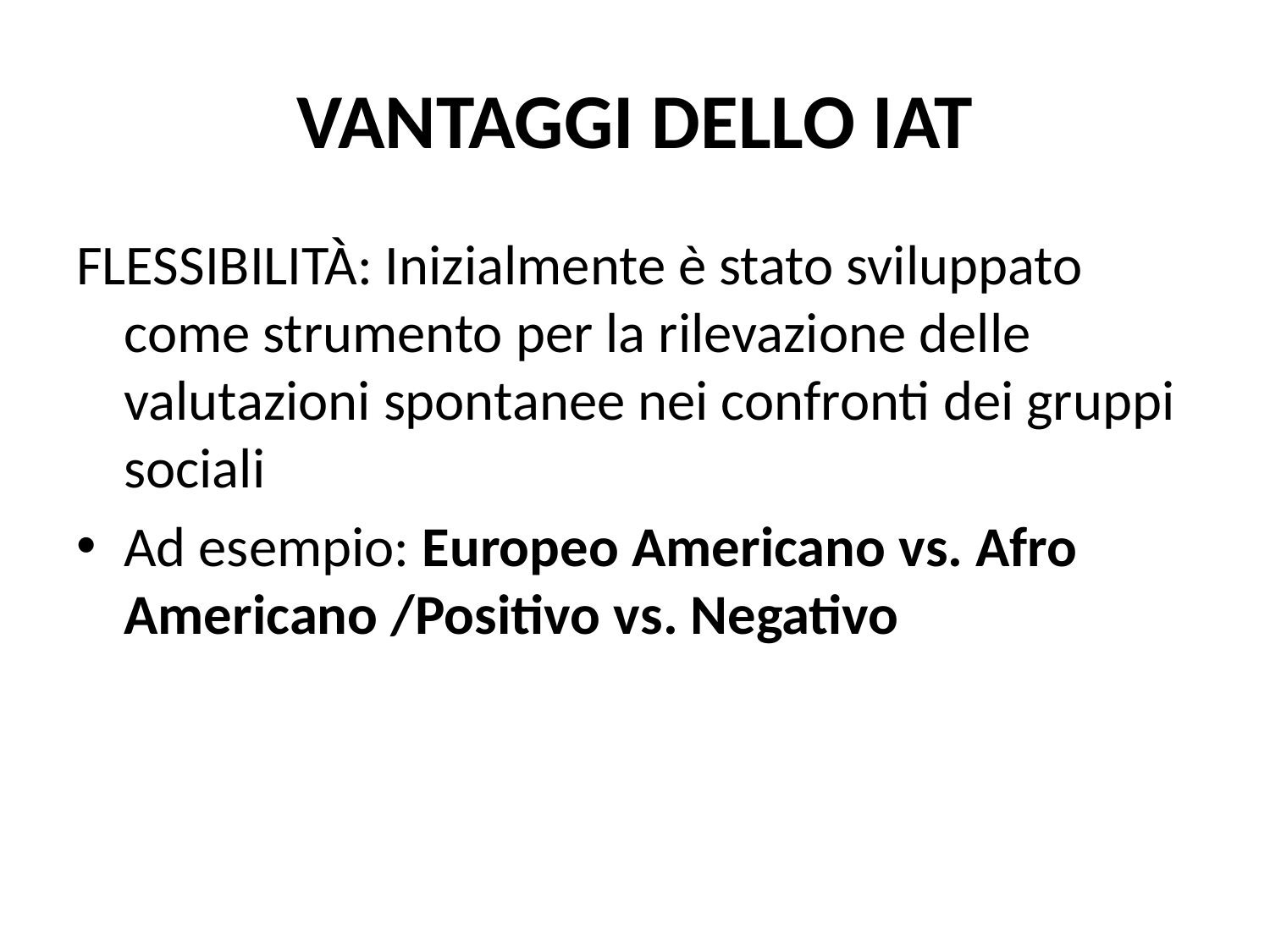

# VANTAGGI DELLO IAT
FLESSIBILITÀ: Inizialmente è stato sviluppato come strumento per la rilevazione delle valutazioni spontanee nei confronti dei gruppi sociali
Ad esempio: Europeo Americano vs. Afro Americano /Positivo vs. Negativo